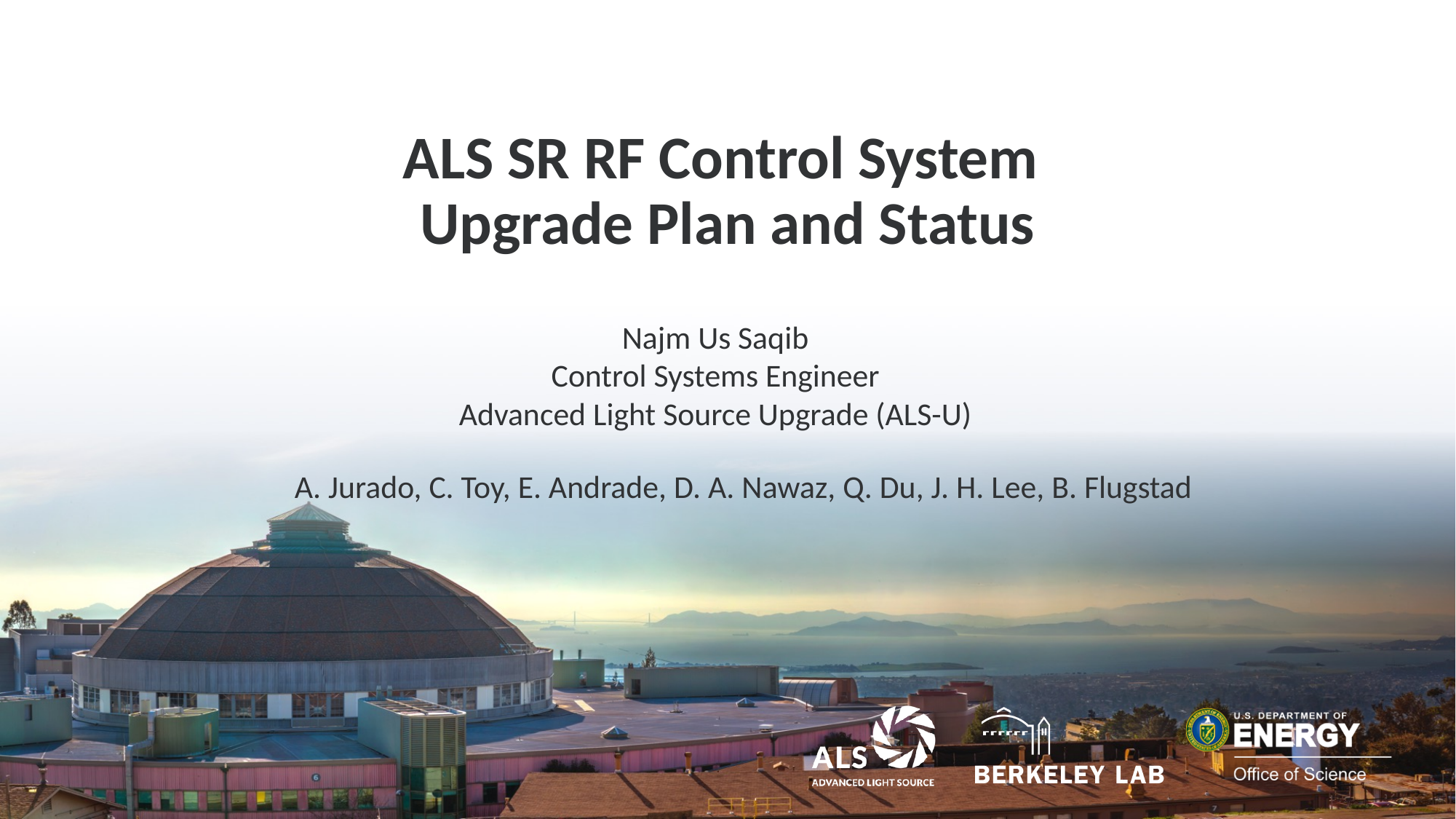

# ALS SR RF Control System Upgrade Plan and Status
Najm Us Saqib
Control Systems Engineer
Advanced Light Source Upgrade (ALS-U)
A. Jurado, C. Toy, E. Andrade, D. A. Nawaz, Q. Du, J. H. Lee, B. Flugstad